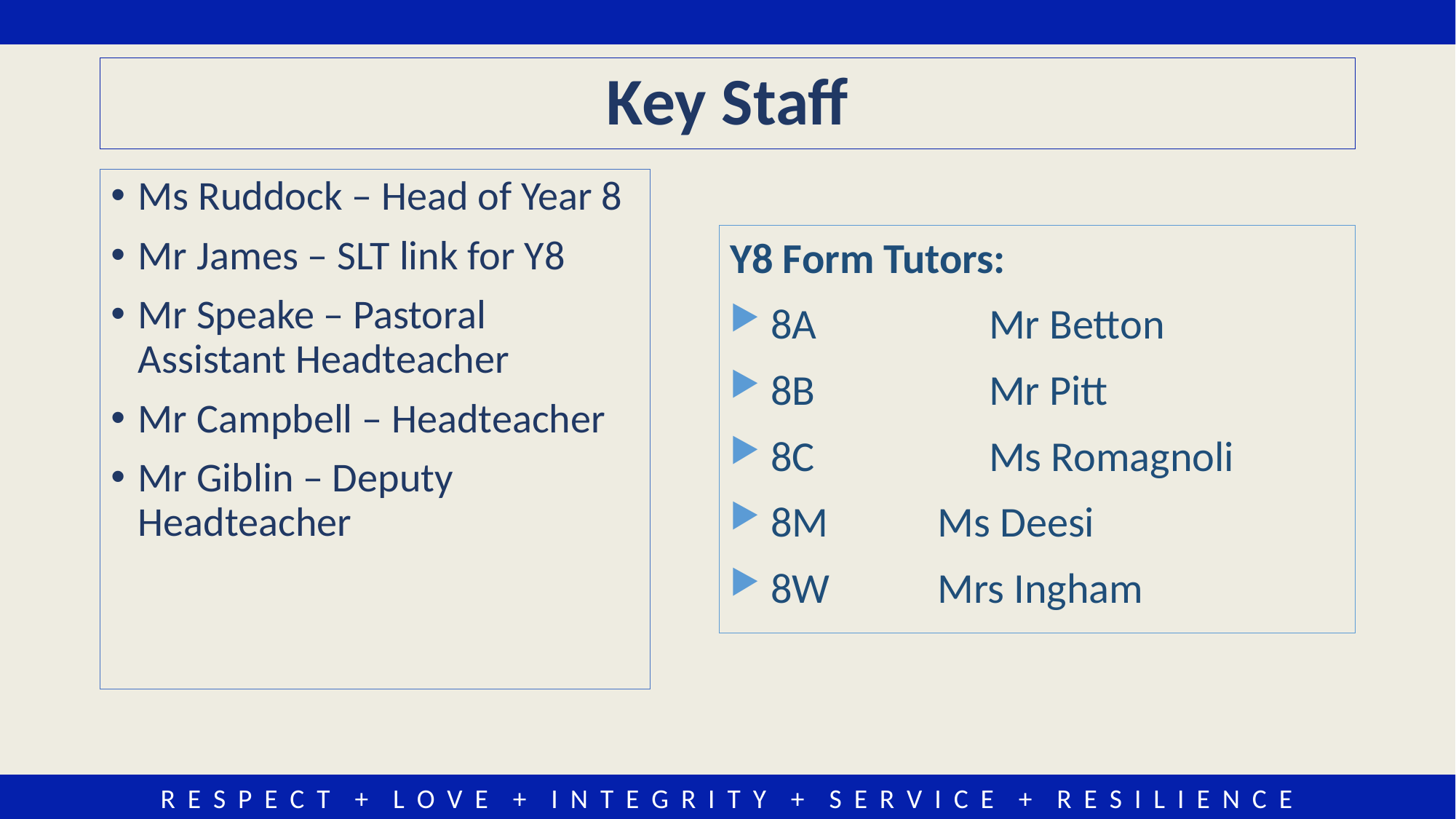

# Key Staff
Ms Ruddock – Head of Year 8
Mr James – SLT link for Y8
Mr Speake – Pastoral Assistant Headteacher
Mr Campbell – Headteacher
Mr Giblin – Deputy Headteacher

Y8 Form Tutors:
8A		Mr Betton
8B		Mr Pitt
8C		Ms Romagnoli
8M 	      Ms Deesi
8W	      Mrs Ingham